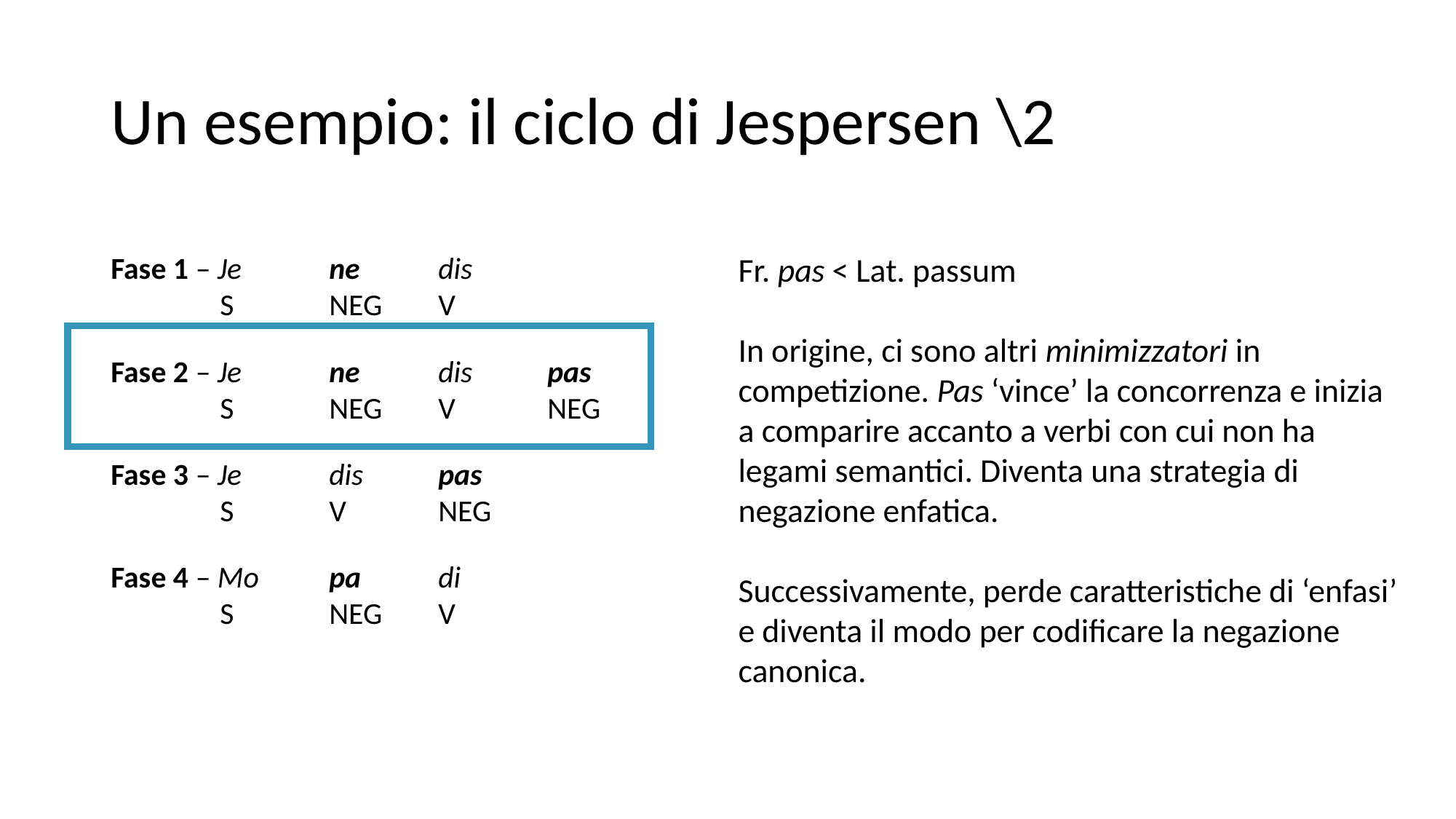

# Un esempio: il ciclo di Jespersen \2
Fr. pas < Lat. passum

In origine, ci sono altri minimizzatori in competizione. Pas ‘vince’ la concorrenza e inizia a comparire accanto a verbi con cui non ha legami semantici. Diventa una strategia di negazione enfatica.

Successivamente, perde caratteristiche di ‘enfasi’ e diventa il modo per codificare la negazione canonica.
Fase 1 – Je	ne	dis
	S	NEG	V

Fase 2 – Je	ne	dis	pas
	S	NEG	V	NEG
Fase 3 – Je	dis	pas
	S	V	NEG
Fase 4 – Mo	pa	di
	S	NEG	V